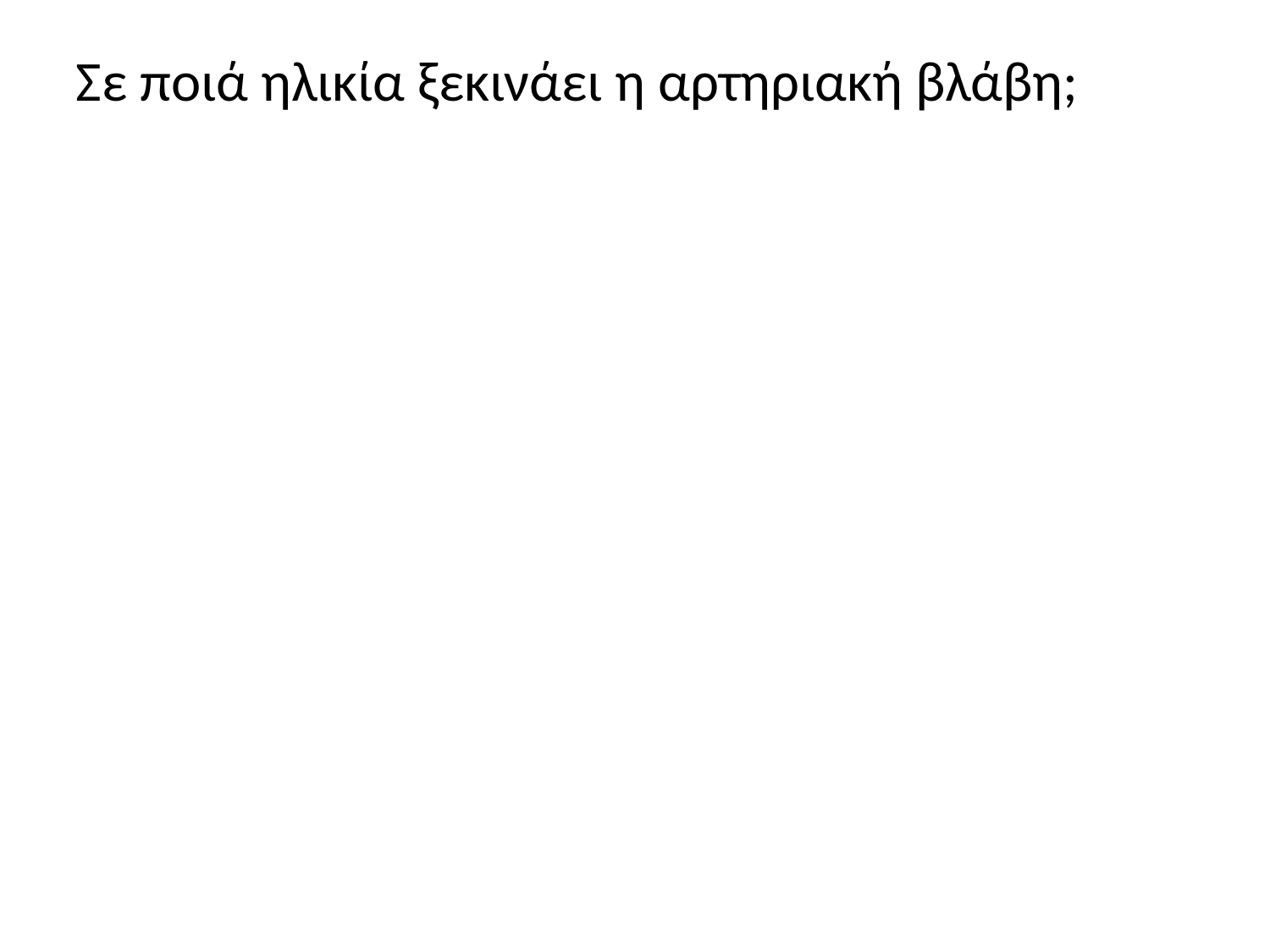

Σε ποιά ηλικία ξεκινάει η αρτηριακή βλάβη;

From first decade
From third decade
From fourth decade